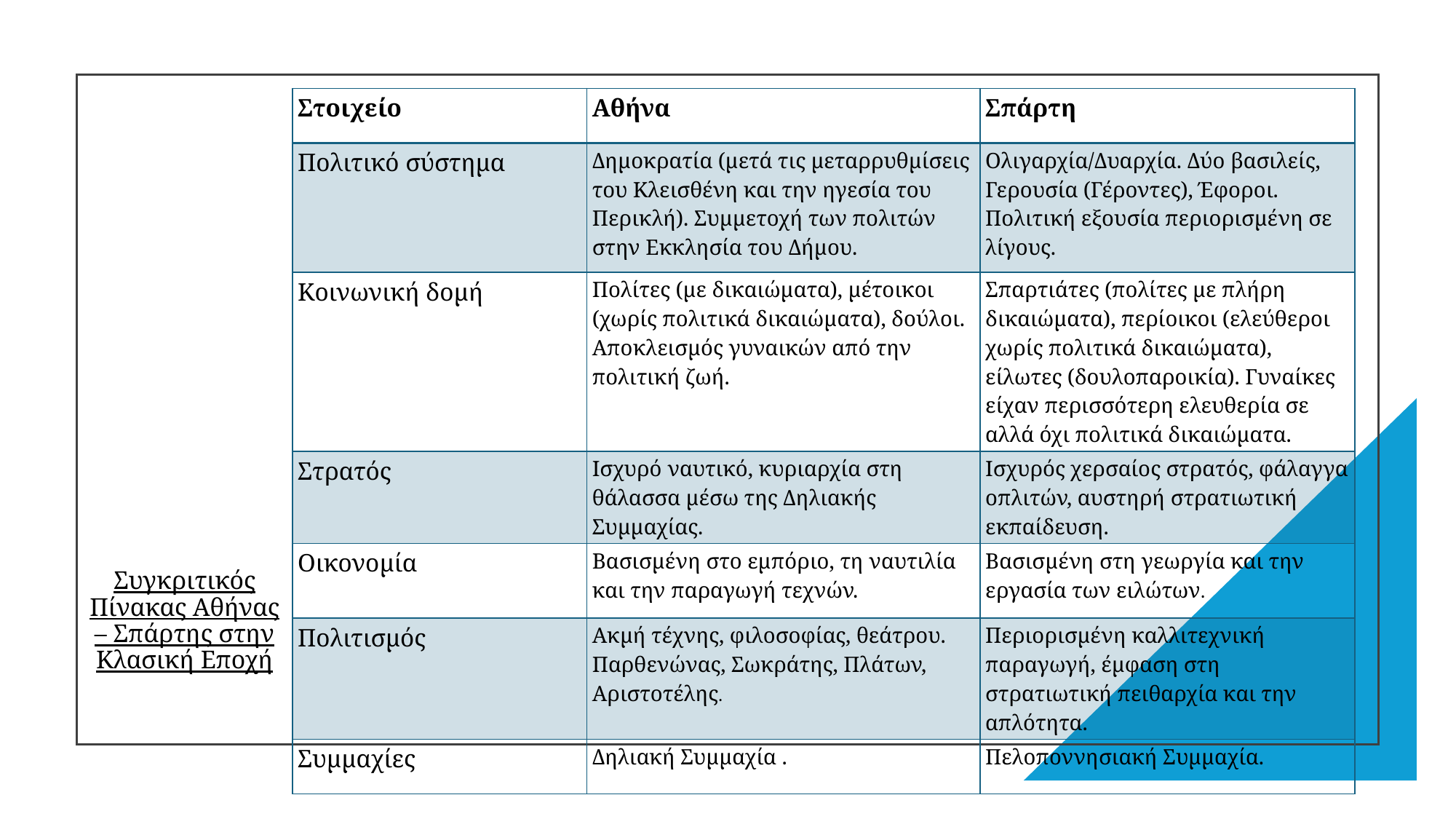

| Στοιχείο | Αθήνα | Σπάρτη |
| --- | --- | --- |
| Πολιτικό σύστημα | Δημοκρατία (μετά τις μεταρρυθμίσεις του Κλεισθένη και την ηγεσία του Περικλή). Συμμετοχή των πολιτών στην Εκκλησία του Δήμου. | Ολιγαρχία/Δυαρχία. Δύο βασιλείς, Γερουσία (Γέροντες), Έφοροι. Πολιτική εξουσία περιορισμένη σε λίγους. |
| Κοινωνική δομή | Πολίτες (με δικαιώματα), μέτοικοι (χωρίς πολιτικά δικαιώματα), δούλοι. Αποκλεισμός γυναικών από την πολιτική ζωή. | Σπαρτιάτες (πολίτες με πλήρη δικαιώματα), περίοικοι (ελεύθεροι χωρίς πολιτικά δικαιώματα), είλωτες (δουλοπαροικία). Γυναίκες είχαν περισσότερη ελευθερία σε αλλά όχι πολιτικά δικαιώματα. |
| Στρατός | Ισχυρό ναυτικό, κυριαρχία στη θάλασσα μέσω της Δηλιακής Συμμαχίας. | Ισχυρός χερσαίος στρατός, φάλαγγα οπλιτών, αυστηρή στρατιωτική εκπαίδευση. |
| Οικονομία | Βασισμένη στο εμπόριο, τη ναυτιλία και την παραγωγή τεχνών. | Βασισμένη στη γεωργία και την εργασία των ειλώτων. |
| Πολιτισμός | Ακμή τέχνης, φιλοσοφίας, θεάτρου. Παρθενώνας, Σωκράτης, Πλάτων, Αριστοτέλης. | Περιορισμένη καλλιτεχνική παραγωγή, έμφαση στη στρατιωτική πειθαρχία και την απλότητα. |
| Συμμαχίες | Δηλιακή Συμμαχία . | Πελοποννησιακή Συμμαχία. |
#

Συγκριτικός Πίνακας Αθήνας – Σπάρτης στην Κλασική Εποχή